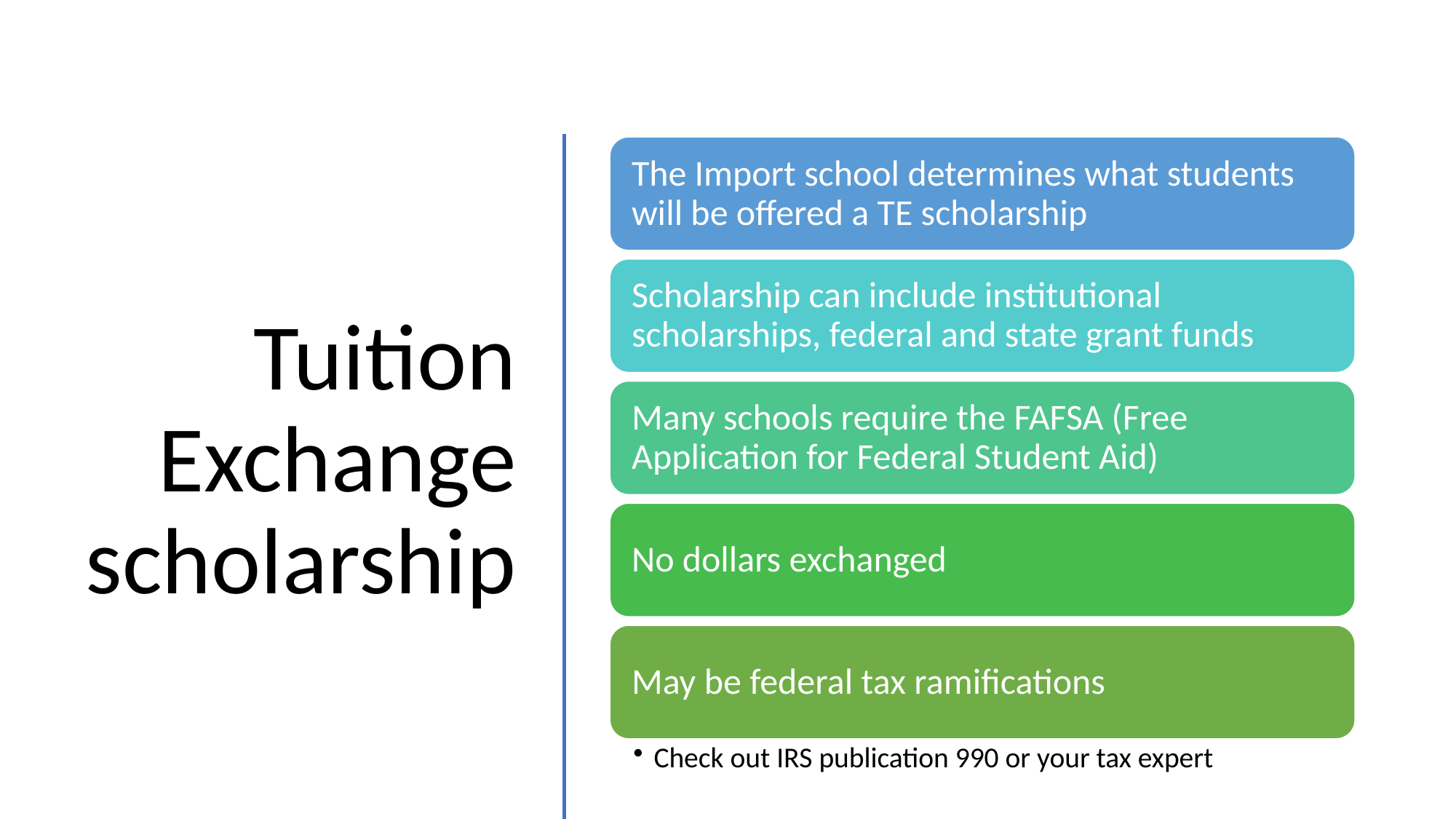

# Tuition Exchange scholarship
The Import school determines what students will be offered a TE scholarship
Scholarship can include institutional scholarships, federal and state grant funds
Many schools require the FAFSA (Free Application for Federal Student Aid)
No dollars exchanged
May be federal tax ramifications
Check out IRS publication 990 or your tax expert